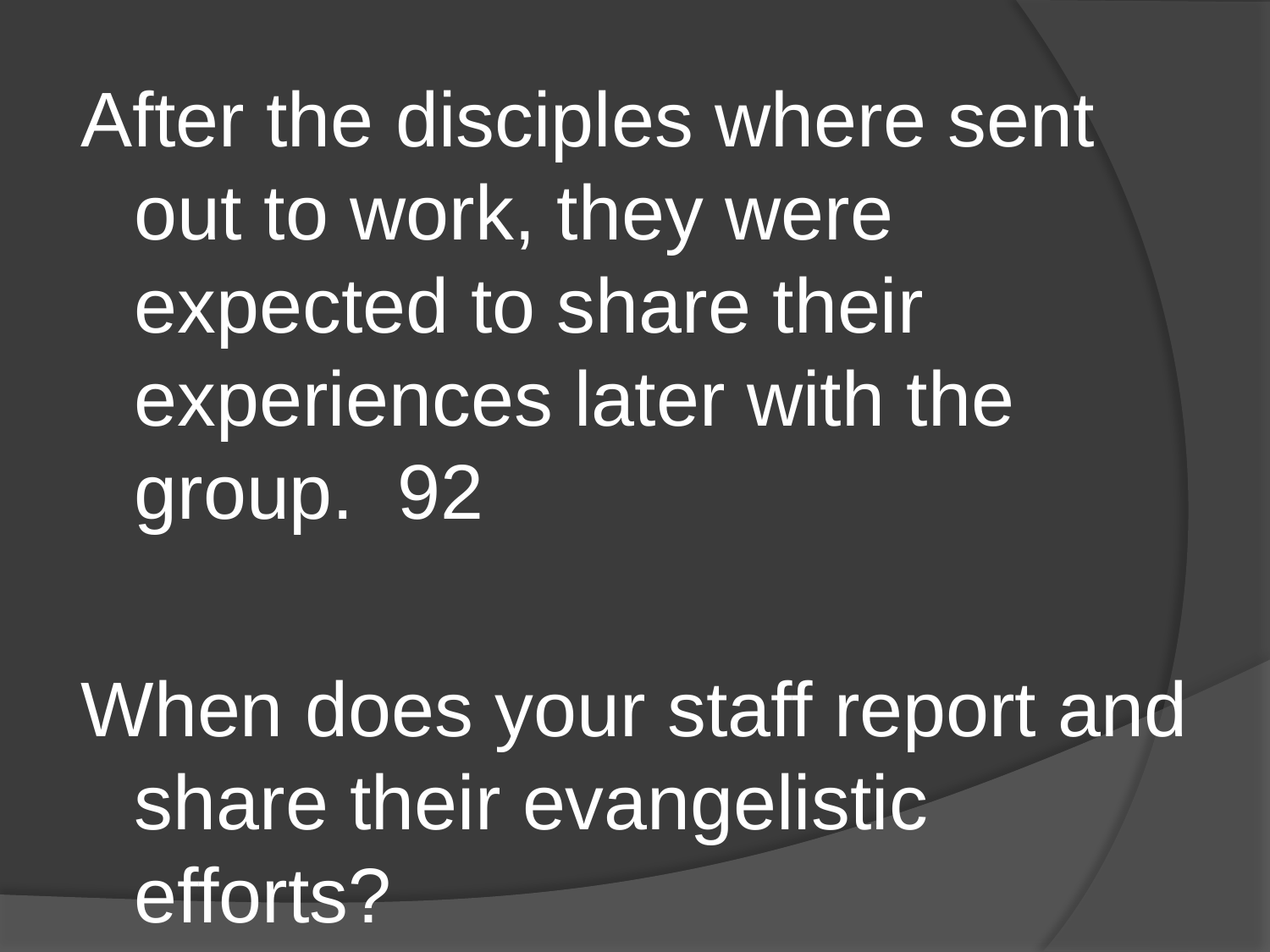

After the disciples where sent out to work, they were expected to share their experiences later with the group.  92

When does your staff report and share their evangelistic efforts?